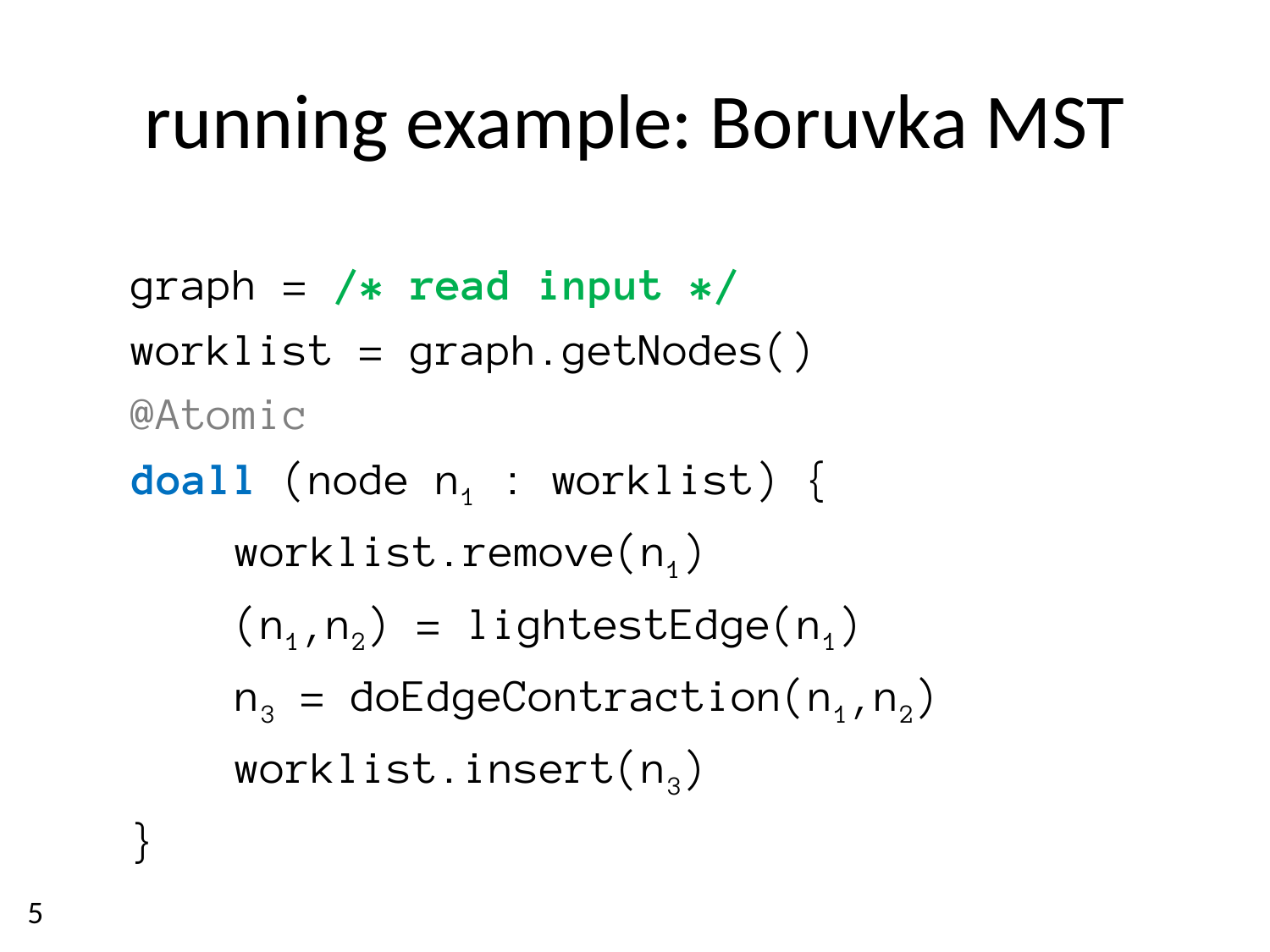

# running example: Boruvka MST
graph = /* read input */
worklist = graph.getNodes()
@Atomic
doall (node n1 : worklist) {
	worklist.remove(n1)
	(n1,n2) = lightestEdge(n1)
	n3 = doEdgeContraction(n1,n2)
	worklist.insert(n3)
}
5